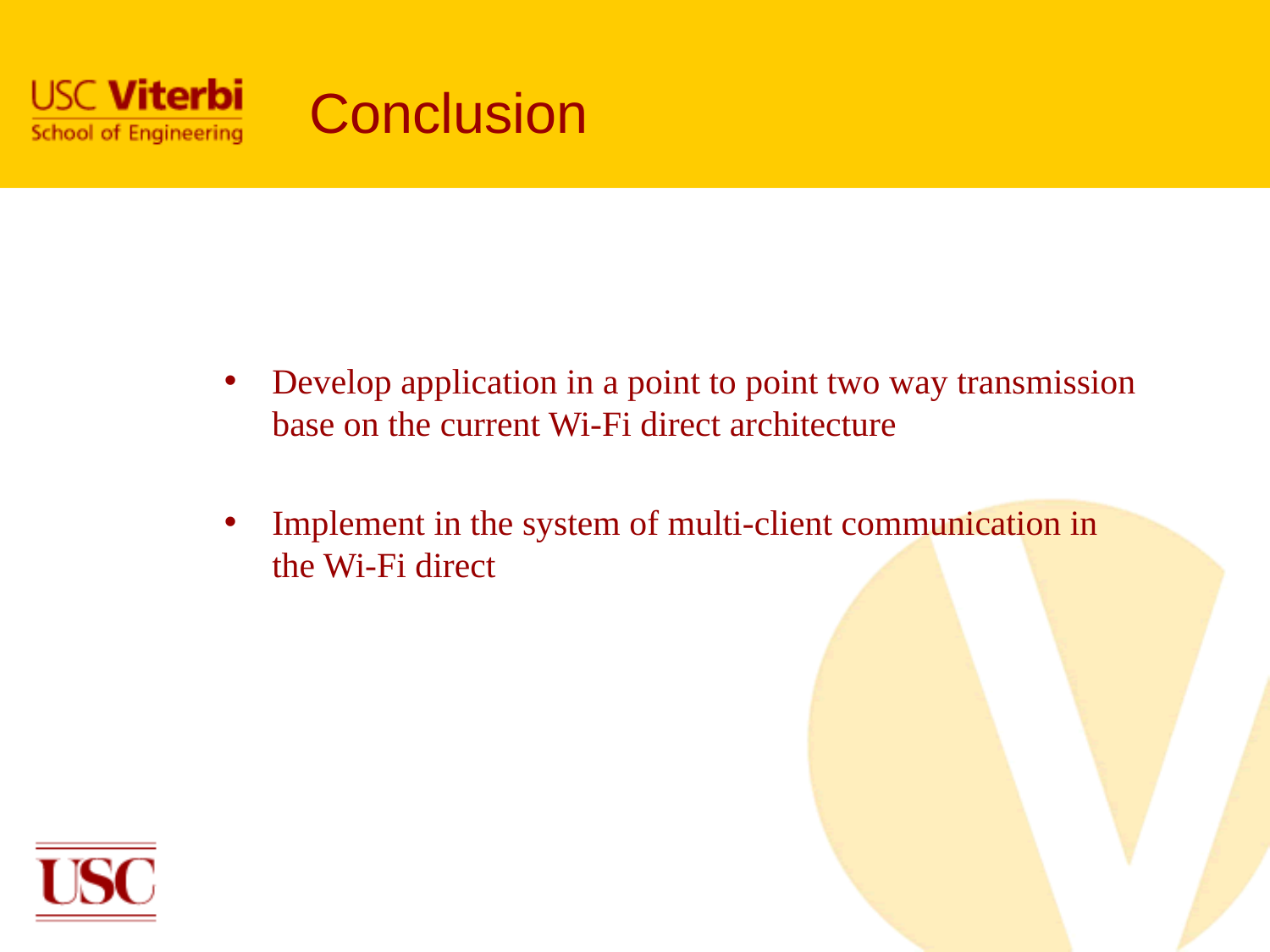

# Conclusion

Develop application in a point to point two way transmission base on the current Wi-Fi direct architecture

Implement in the system of multi-client communication in the Wi-Fi direct